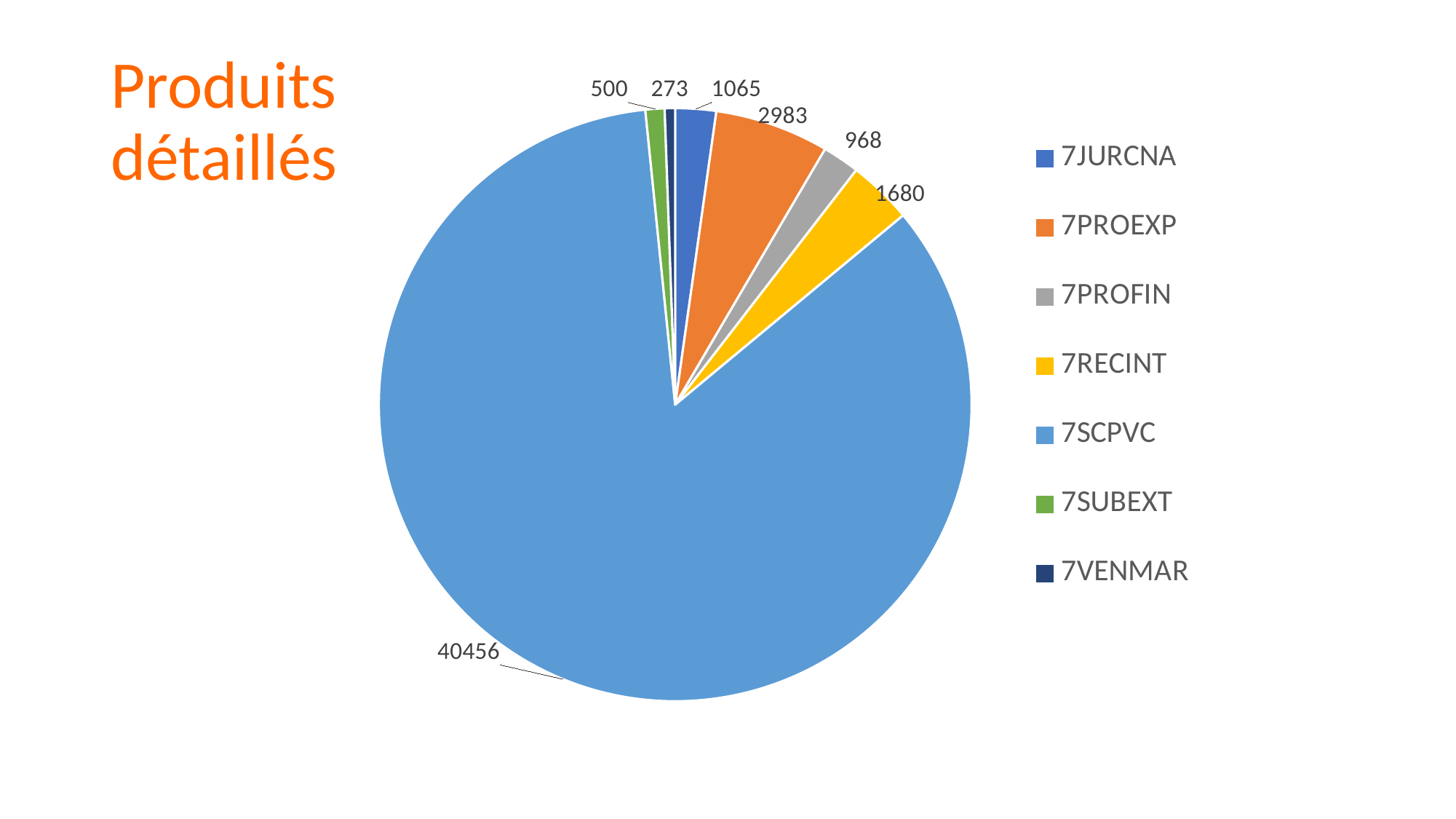

# Produits détaillés

### Chart

| Category |  |
|---|---|
| 7JURCNA | 1065.0 |
| 7PROEXP | 2983.0 |
| 7PROFIN | 968.0 |
| 7RECINT | 1680.0 |
| 7SCPVC | 40456.0 |
| 7SUBEXT | 500.0 |
| 7VENMAR | 273.0 |

### Chart

| Category |
|---|